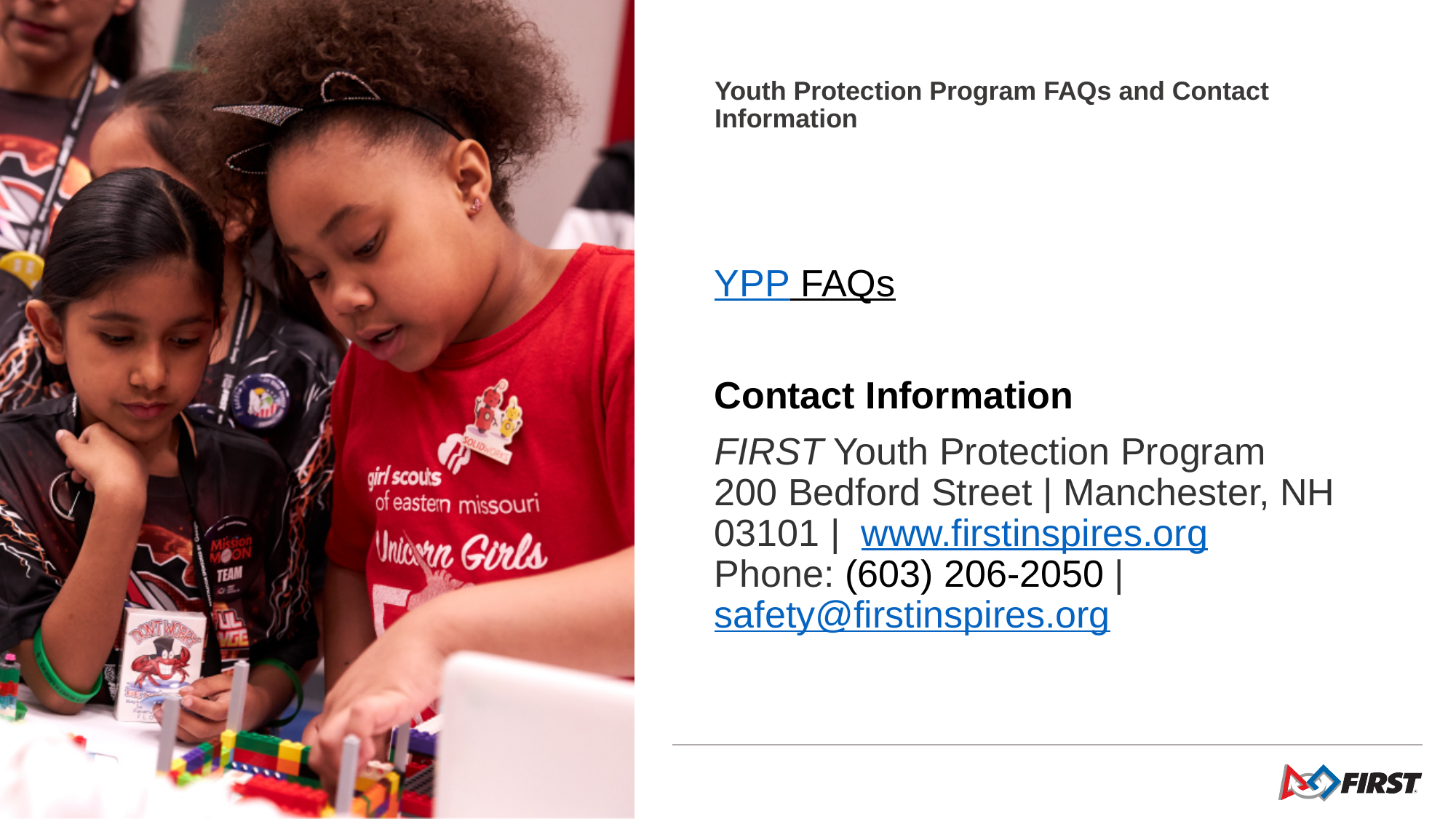

# Youth Protection Program FAQs and Contact Information
YPP FAQs

Contact Information
FIRST Youth Protection Program 
200 Bedford Street | Manchester, NH 03101 |  www.firstinspires.org 
Phone: (603) 206-2050 | safety@firstinspires.org